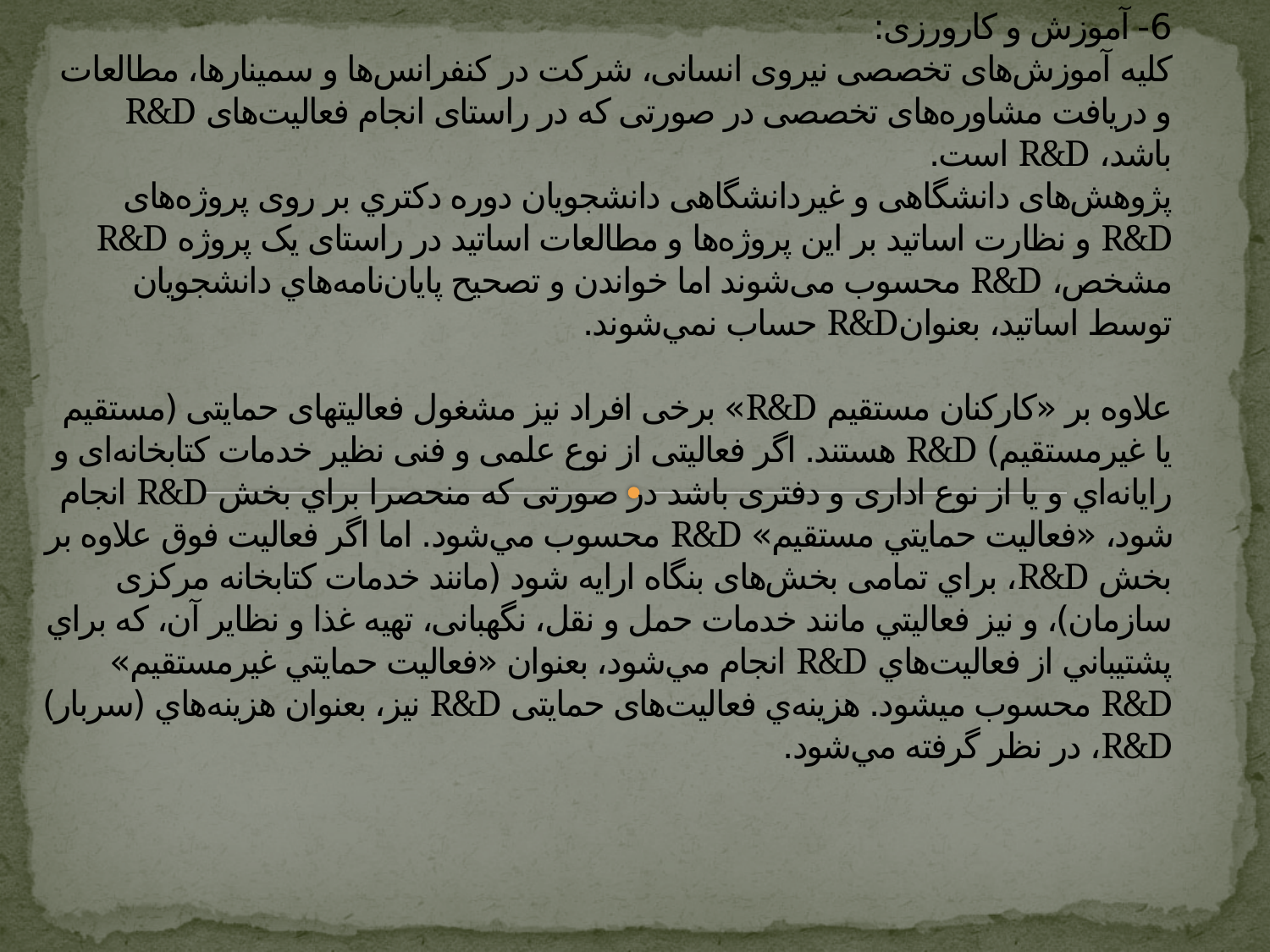

# 6- آموزش و کارورزی: کلیه آموزش‌های تخصصی نیروی انسانی، شرکت در کنفرانس‌ها و سمینارها، مطالعات و دریافت مشاوره‌های تخصصی در صورتی‌ که در راستای انجام فعالیت‌های R&D باشد، R&D است. پژوهش‌های دانشگاهی و غیردانشگاهی دانشجویان دوره دكتري بر روی پروژه‌های R&D و نظارت اساتید بر این پروژه‌ها و مطالعات اساتید در راستای یک پروژه R&D مشخص، R&D محسوب می‌شوند اما خواندن و تصحيح پايان‌نامه‌هاي دانشجويان توسط اساتید، بعنوان‌R&D حساب‌ نمي‌شوند. علاوه بر «کارکنان مستقیم R&D» برخی افراد نیز مشغول فعالیت­های حمایتی (مستقیم یا غیرمستقیم) R&D هستند. اگر فعالیتی از نوع علمی و فنی نظیر خدمات کتابخانه‌ای و رايانه‌اي و یا از نوع اداری و دفتری باشد در صورتی که منحصرا براي بخش R&D انجام ‌شود، «فعالیت حمايتي مستقیم» R&D محسوب مي‌شود. اما اگر فعالیت‌ فوق علاوه بر بخش R&D، براي تمامی بخش‌های بنگاه ارایه شود (مانند خدمات کتابخانه مرکزی سازمان)،‌ و نيز فعالیتي مانند خدمات حمل و نقل، نگهبانی، تهیه غذا و نظایر آن، كه براي پشتيباني از فعالیت‌هاي R&D انجام مي‌شود، بعنوان «فعاليت‌ حمايتي غيرمستقيم» R&D محسوب می­شود. هزينه‌ي فعاليت‌ها‌ی حمایتی R&D نیز، بعنوان هزينه‌هاي (سربار) R&D، در نظر گرفته مي‌شود.